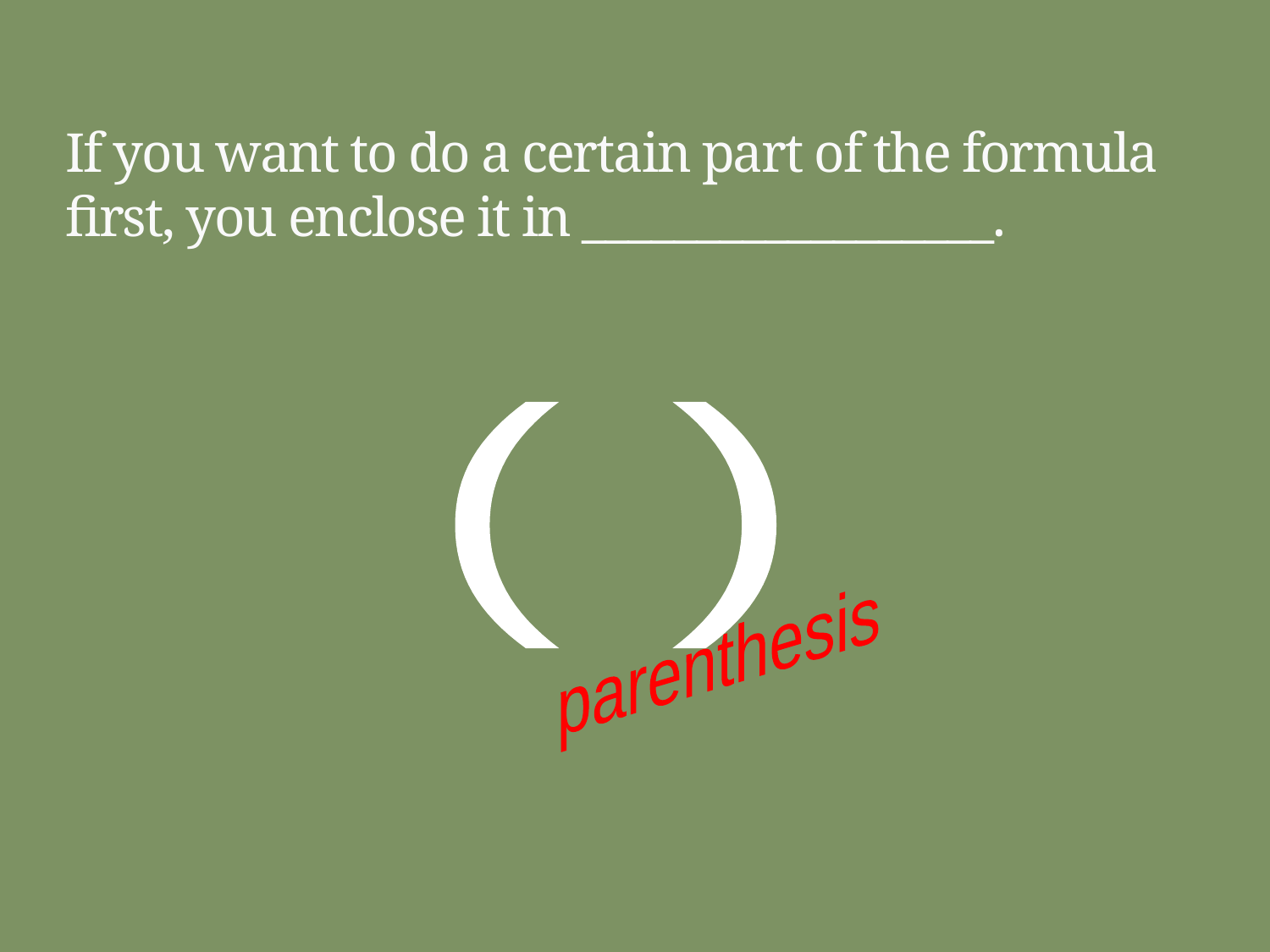

# If you want to do a certain part of the formula first, you enclose it in __________________.
( )
parenthesis